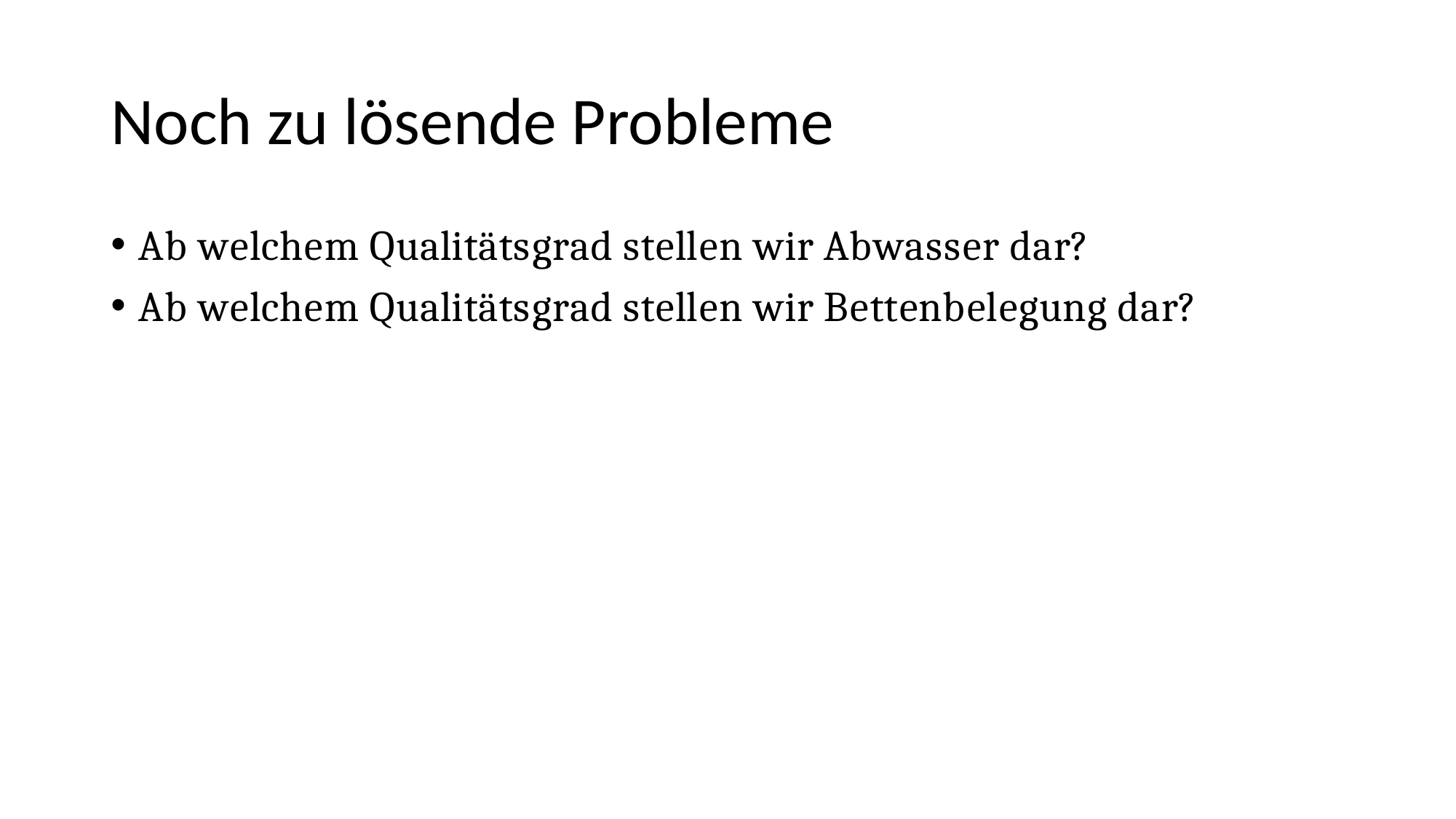

# Noch zu lösende Probleme
Ab welchem Qualitätsgrad stellen wir Abwasser dar?
Ab welchem Qualitätsgrad stellen wir Bettenbelegung dar?